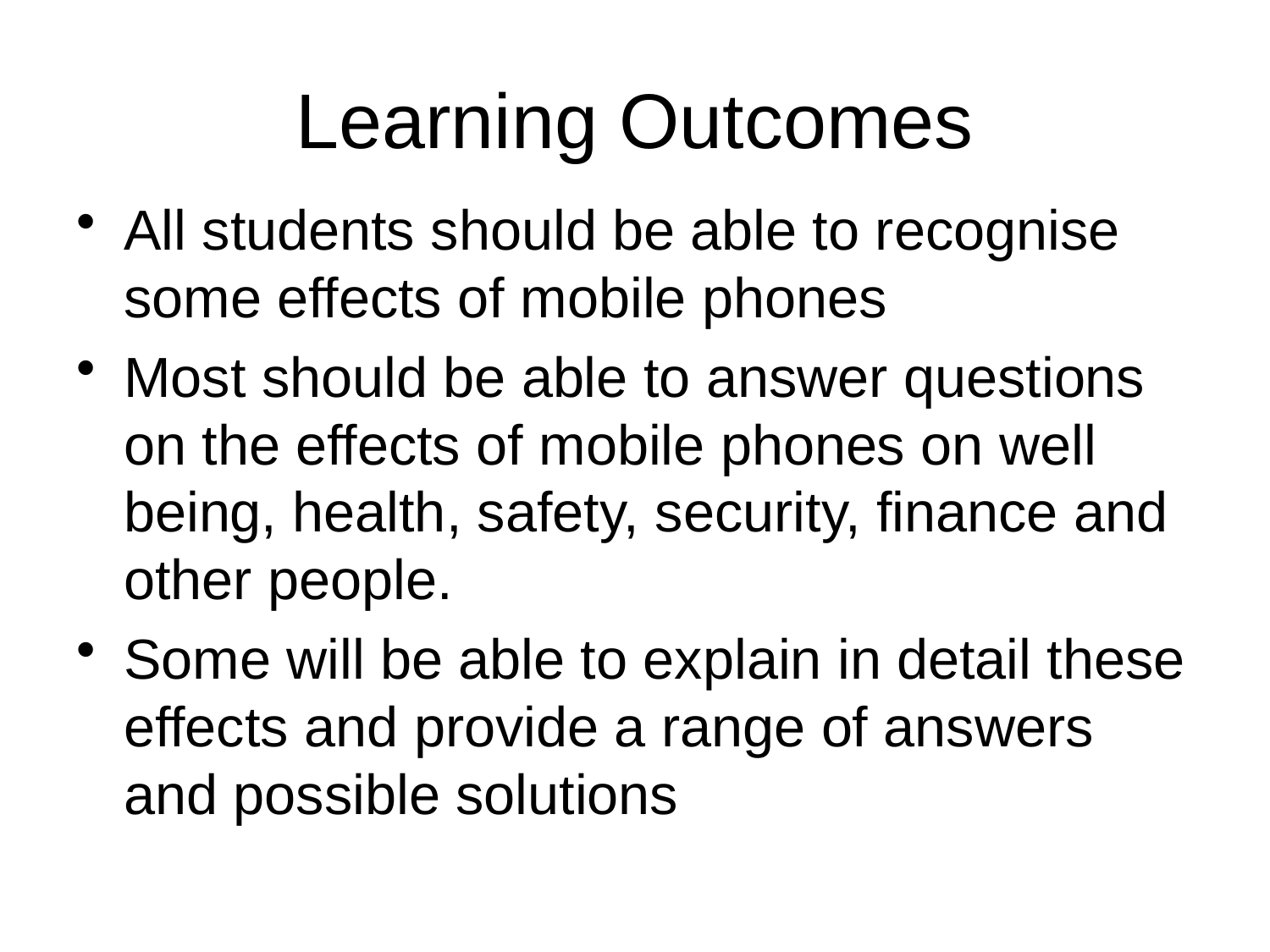

# Learning Outcomes
All students should be able to recognise some effects of mobile phones
Most should be able to answer questions on the effects of mobile phones on well being, health, safety, security, finance and other people.
Some will be able to explain in detail these effects and provide a range of answers and possible solutions